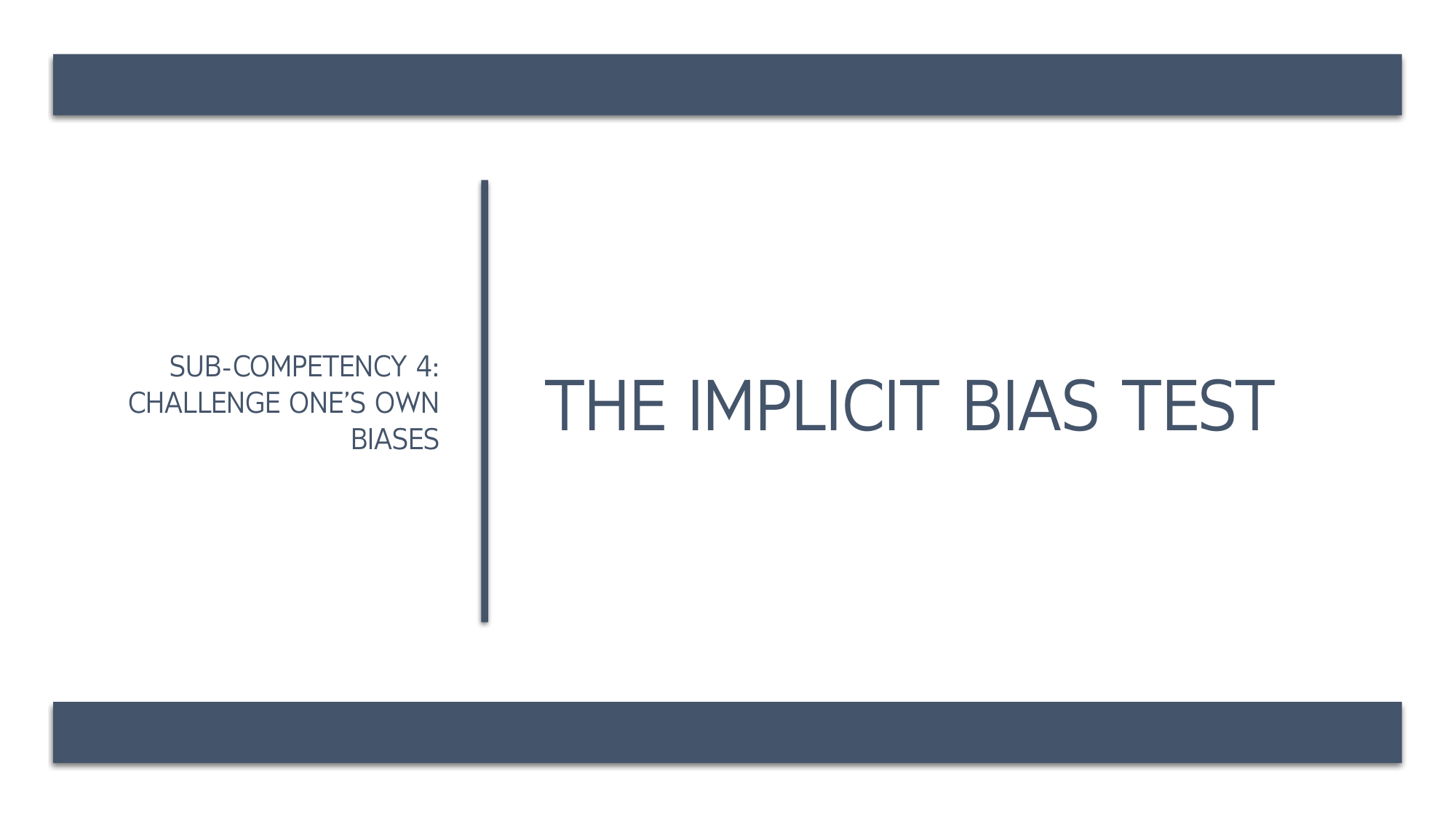

Sub-Competency 4: challenge one’s own biases
# The implicit bias test